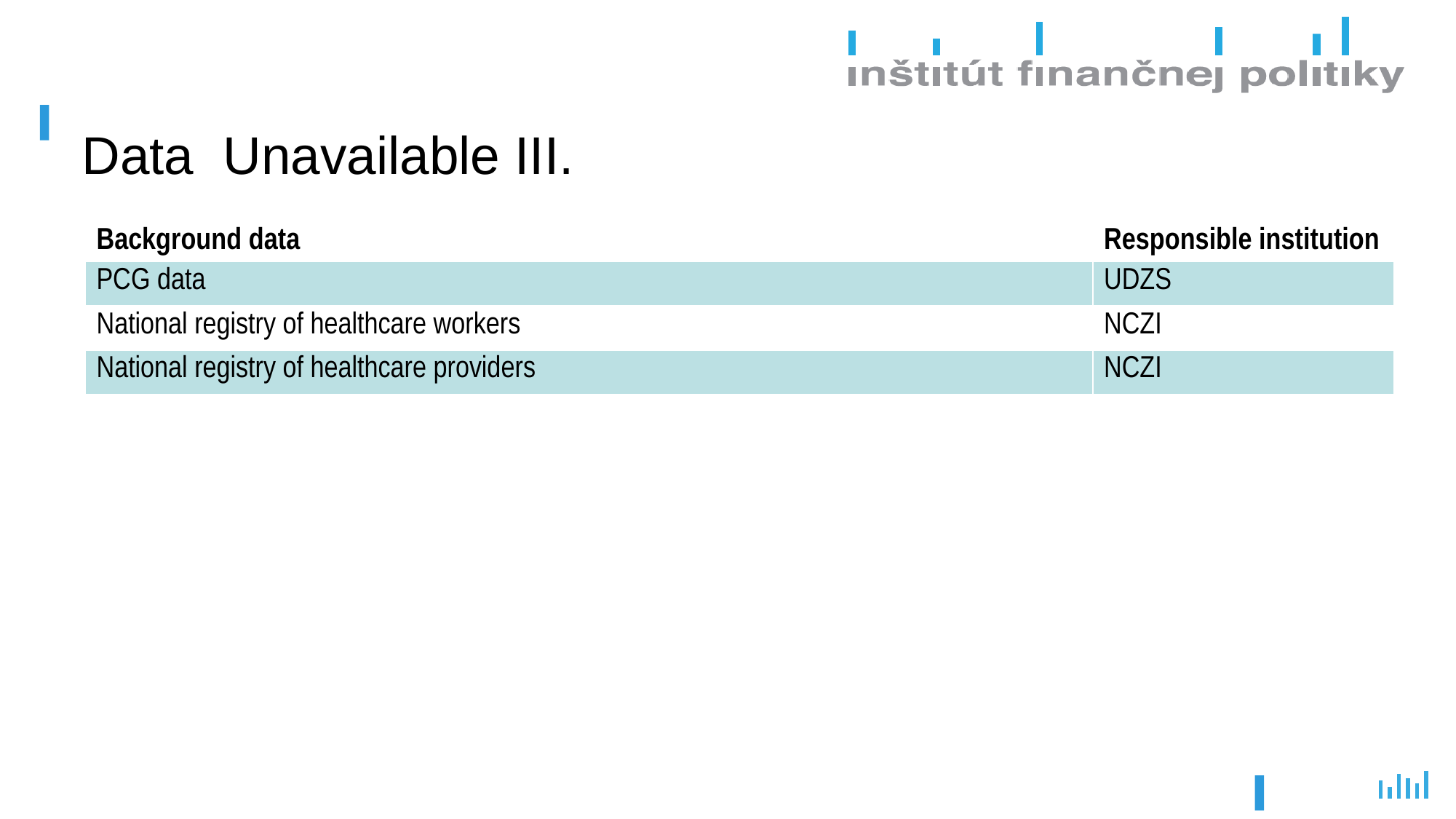

# Data  Unavailable III.
| Background data | Responsible institution |
| --- | --- |
| PCG data | UDZS |
| National registry of healthcare workers | NCZI |
| National registry of healthcare providers | NCZI |